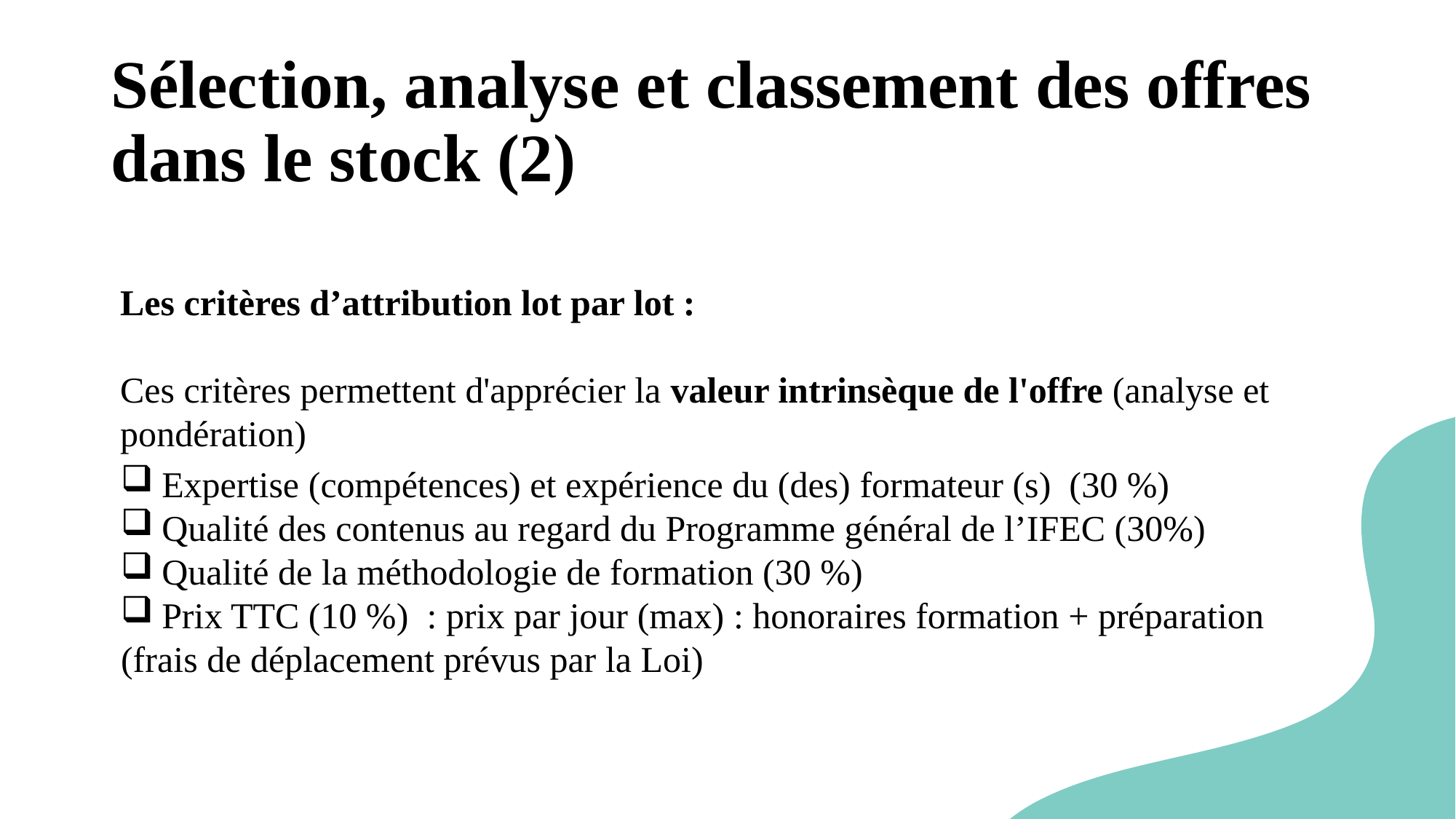

# Sélection, analyse et classement des offres dans le stock (2)
Les critères d’attribution lot par lot :

Ces critères permettent d'apprécier la valeur intrinsèque de l'offre (analyse et pondération)

Expertise (compétences) et expérience du (des) formateur (s)  (30 %)
Qualité des contenus au regard du Programme général de l’IFEC (30%)
Qualité de la méthodologie de formation (30 %)
Prix TTC (10 %)  : prix par jour (max) : honoraires formation + préparation
(frais de déplacement prévus par la Loi)